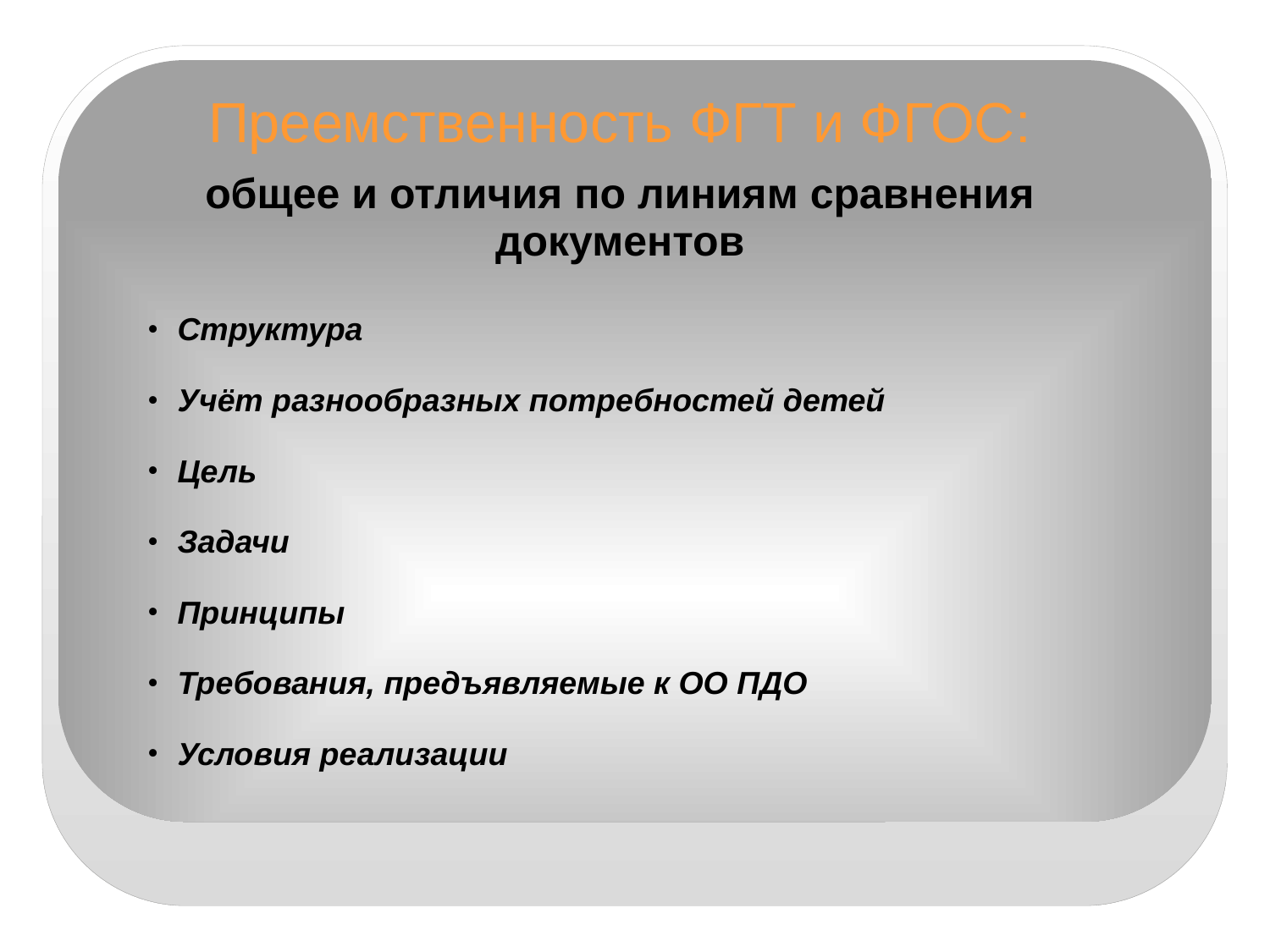

Преемственность ФГТ и ФГОС:

общее и отличия по линиям сравнения документов

Структура

Учёт разнообразных потребностей детей

Цель

Задачи

Принципы

Требования, предъявляемые к ОО ПДО

Условия реализации

#